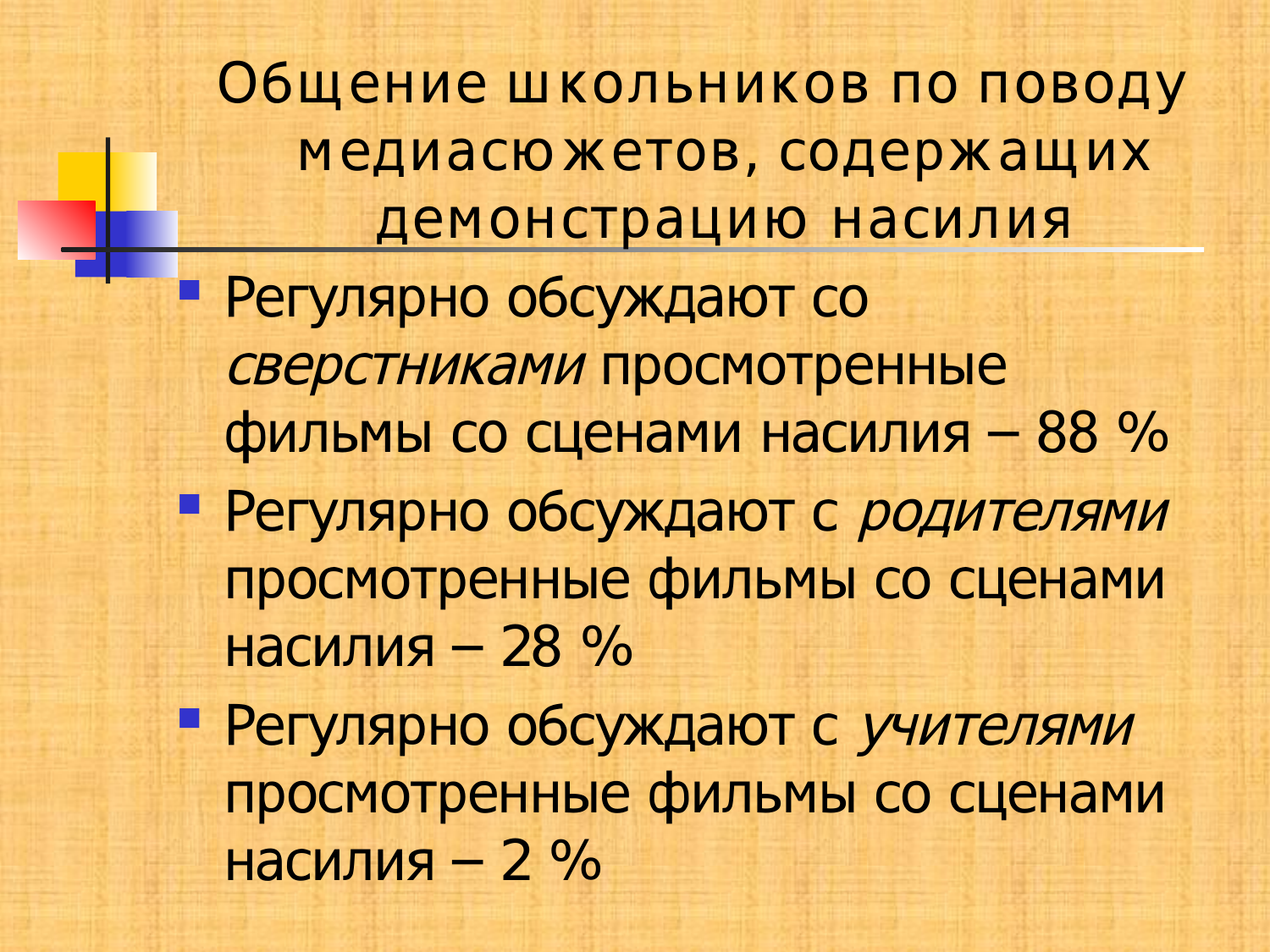

Общение школьников по поводу медиасюжетов, содержащих демонстрацию насилия
Регулярно обсуждают со сверстниками просмотренные фильмы со сценами насилия – 88 %
Регулярно обсуждают с родителями просмотренные фильмы со сценами насилия – 28 %
Регулярно обсуждают с учителями просмотренные фильмы со сценами насилия – 2 %